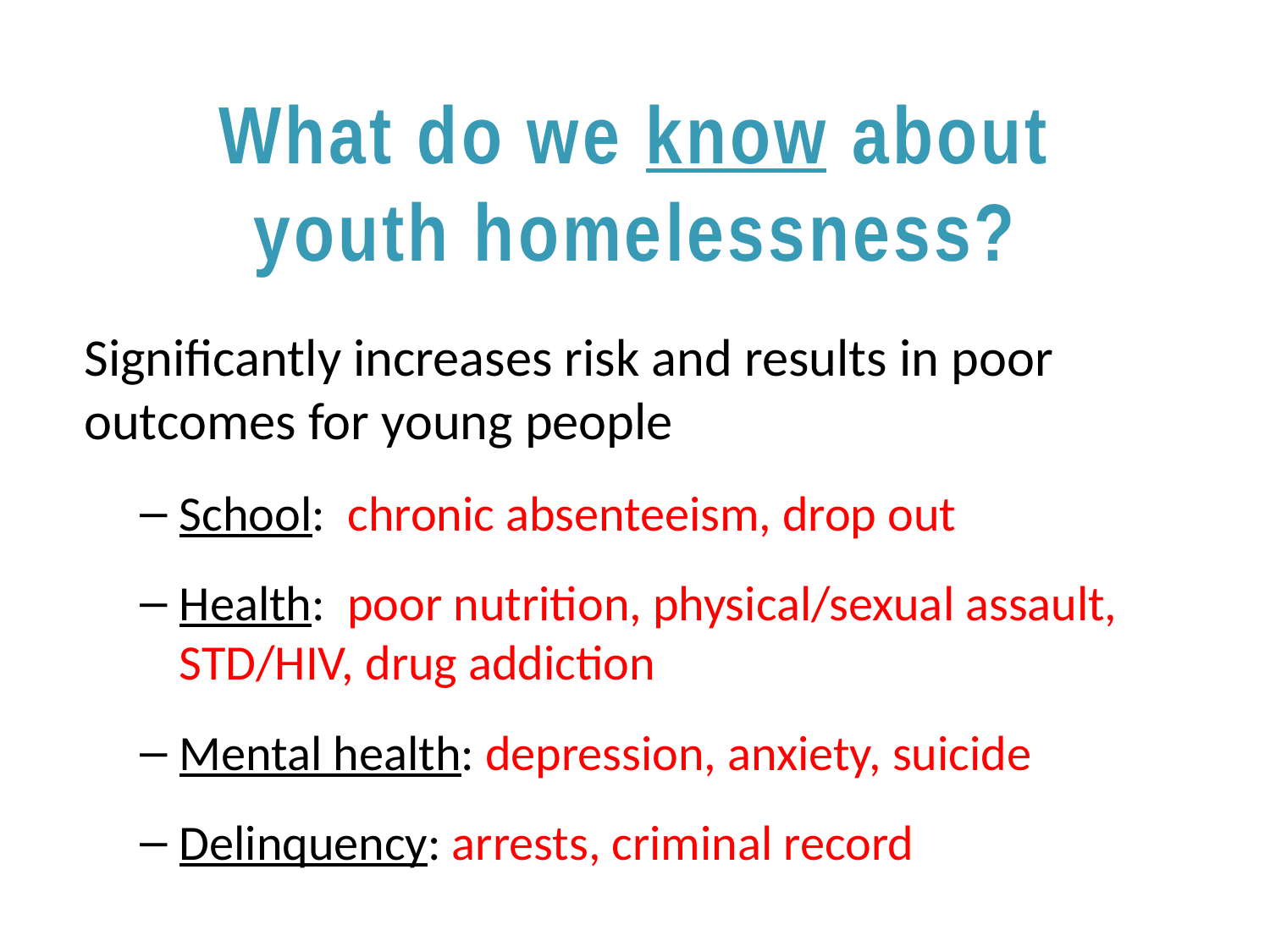

# What do we know about youth homelessness?
Significantly increases risk and results in poor outcomes for young people
School:  chronic absenteeism, drop out
Health:  poor nutrition, physical/sexual assault, STD/HIV, drug addiction
Mental health: depression, anxiety, suicide
Delinquency: arrests, criminal record